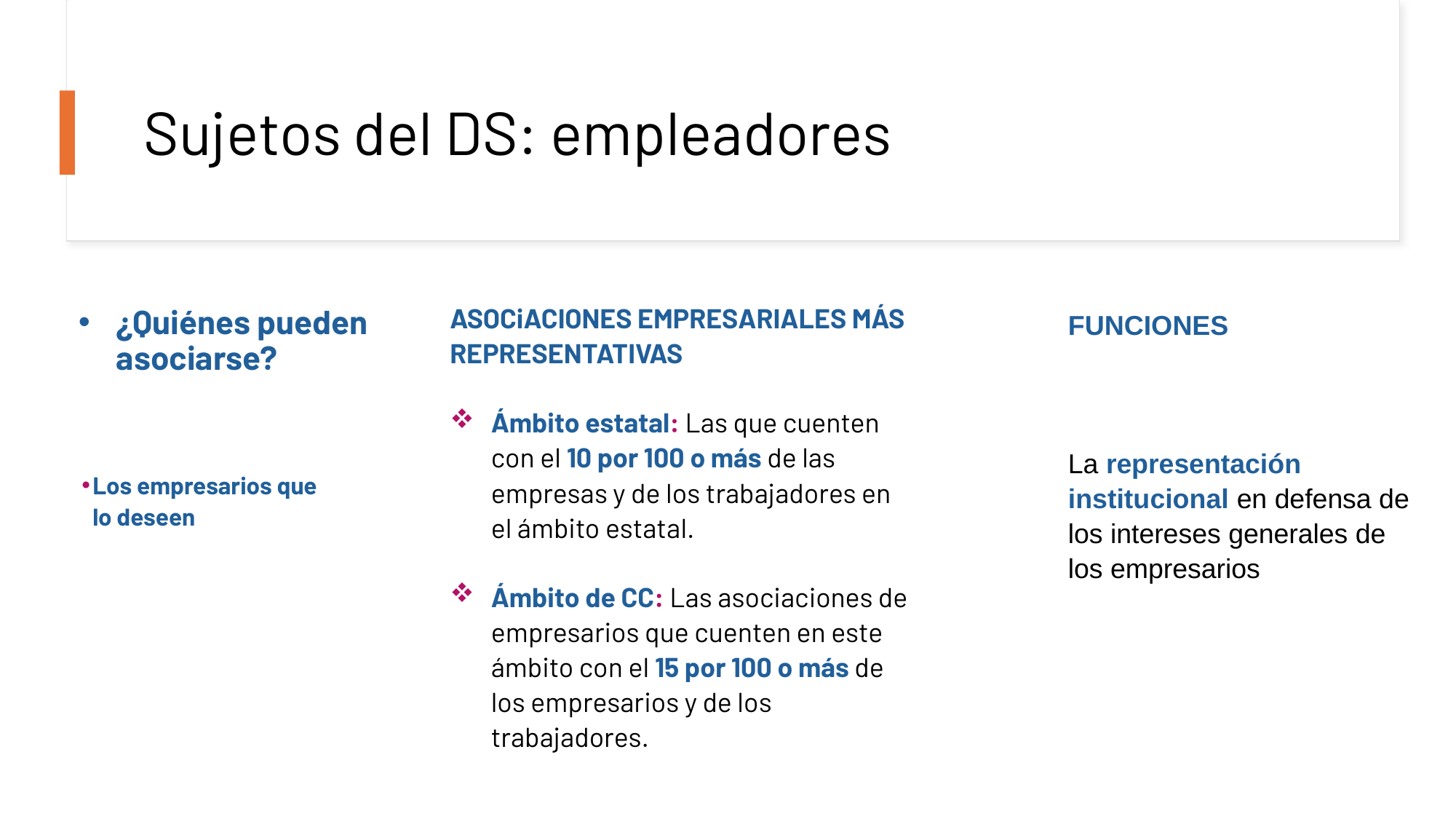

# Sujetos del DS: empleadores

ASOCiACIONES EMPRESARIALES MÁS REPRESENTATIVAS
Ámbito estatal: Las que cuenten con el 10 por 100 o más de las empresas y de los trabajadores en el ámbito estatal.
Ámbito de CC: Las asociaciones de empresarios que cuenten en este ámbito con el 15 por 100 o más de los empresarios y de los trabajadores.
¿Quiénes pueden asociarse?

FUNCIONES

La representación institucional en defensa de los intereses generales de los empresarios
Los empresarios que lo deseen